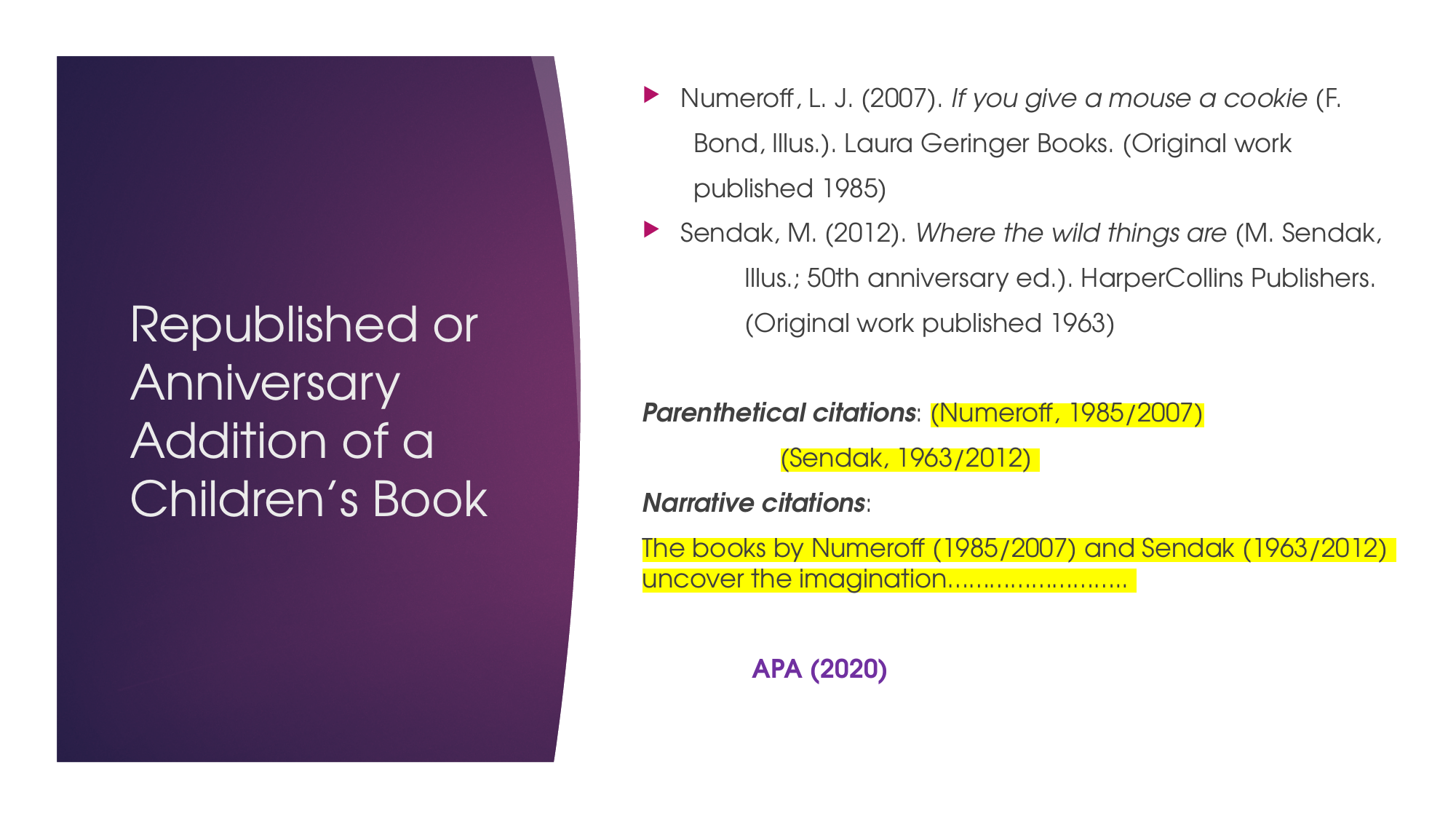

Numeroff, L. J. (2007). If you give a mouse a cookie (F.
	Bond, Illus.). Laura Geringer Books. (Original work
	published 1985)
Sendak, M. (2012). Where the wild things are (M. Sendak,
		Illus.; 50th anniversary ed.). HarperCollins Publishers.
		(Original work published 1963)

Parenthetical citations: (Numeroff, 1985/2007)
					     (Sendak, 1963/2012)
Narrative citations:
The books by Numeroff (1985/2007) and Sendak (1963/2012)  uncover the imagination……………………..

											 APA (2020)

# Republished or Anniversary Addition of a Children’s Book